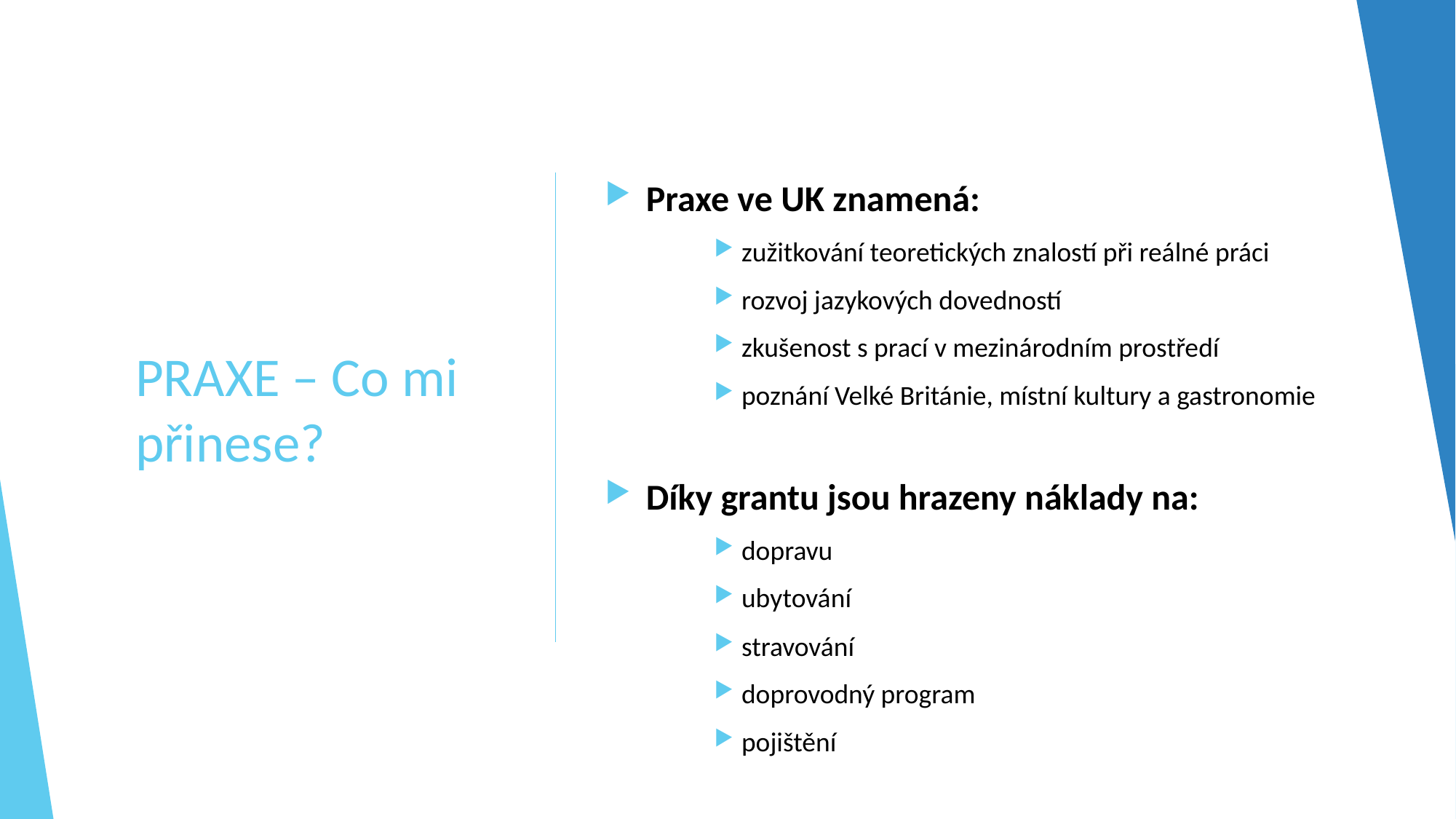

Praxe ve UK znamená:
zužitkování teoretických znalostí při reálné práci
rozvoj jazykových dovedností
zkušenost s prací v mezinárodním prostředí
poznání Velké Británie, místní kultury a gastronomie

Díky grantu jsou hrazeny náklady na:
dopravu
ubytování
stravování
doprovodný program
pojištění
# PRAXE – Co mi přinese?